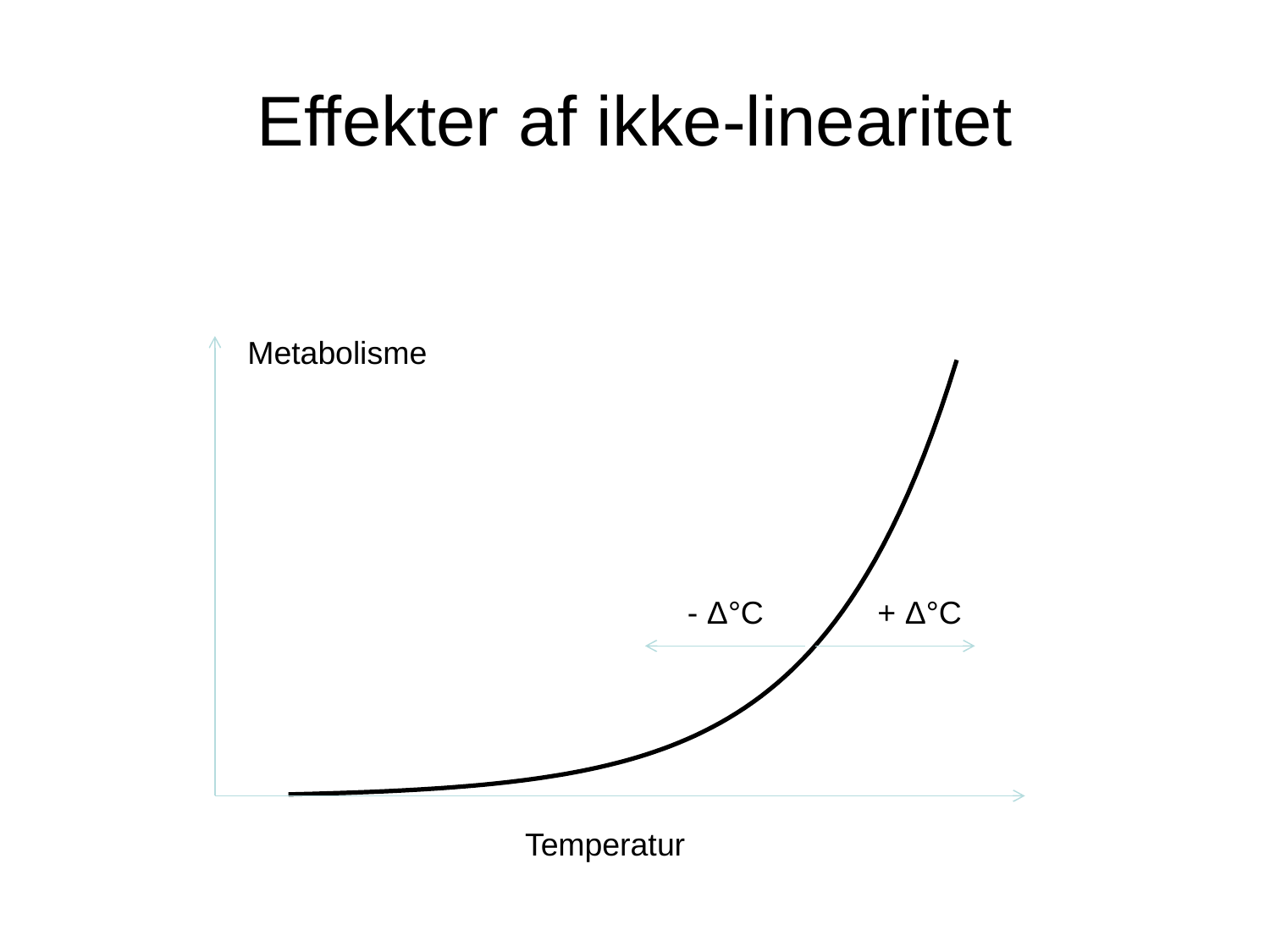

# Effekter af ikke-linearitet

### Chart

| Category |  |
|---|---|
Metabolisme
- Δ°C
+ Δ°C
Temperatur